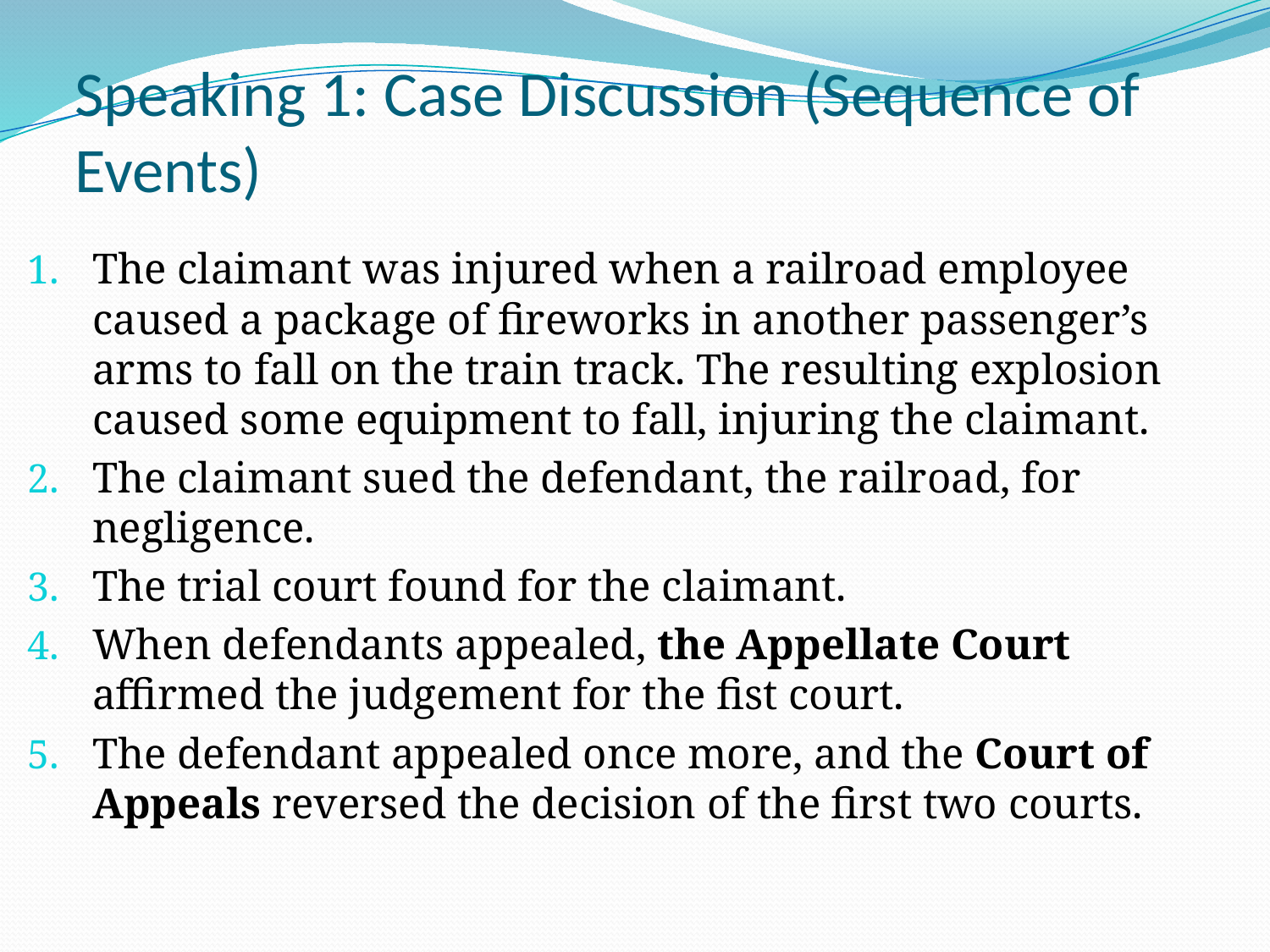

# Speaking 1: Case Discussion (Sequence of Events)
The claimant was injured when a railroad employee caused a package of fireworks in another passenger’s arms to fall on the train track. The resulting explosion caused some equipment to fall, injuring the claimant.
The claimant sued the defendant, the railroad, for negligence.
The trial court found for the claimant.
When defendants appealed, the Appellate Court affirmed the judgement for the fist court.
The defendant appealed once more, and the Court of Appeals reversed the decision of the first two courts.